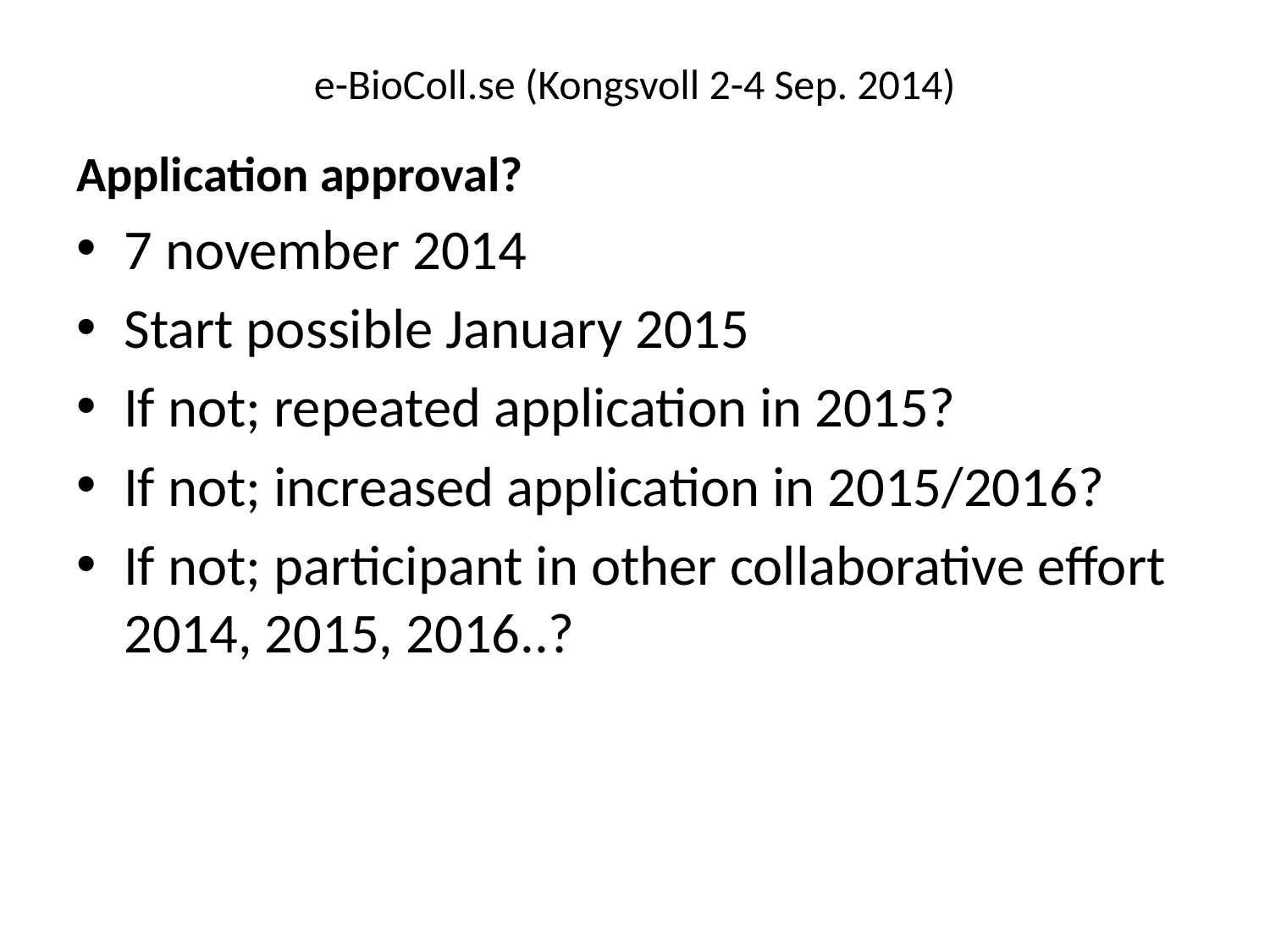

# e-BioColl.se (Kongsvoll 2-4 Sep. 2014)
Application approval?
7 november 2014
Start possible January 2015
If not; repeated application in 2015?
If not; increased application in 2015/2016?
If not; participant in other collaborative effort 2014, 2015, 2016..?